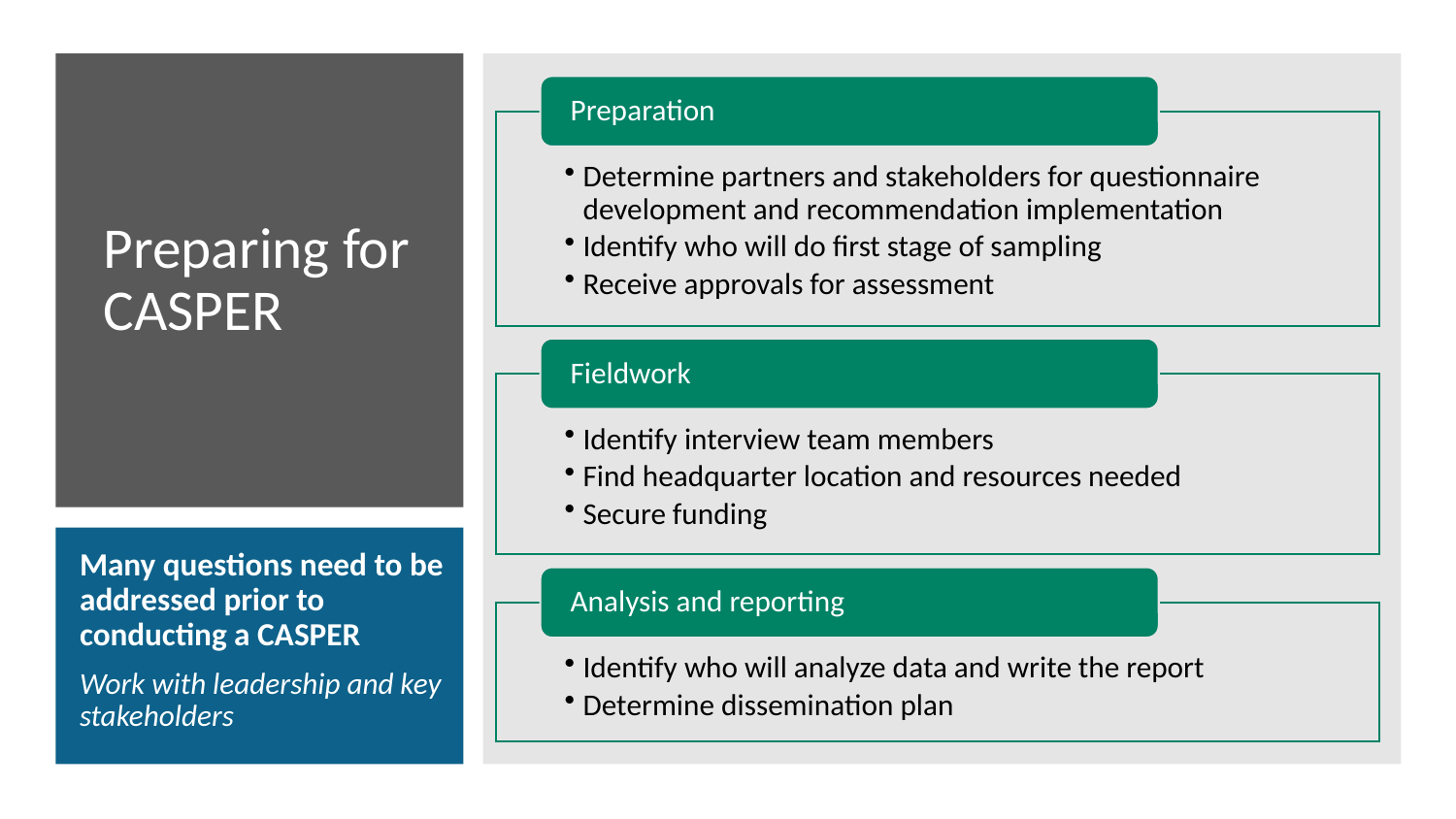

Determine partners and stakeholders for questionnaire development and recommendation implementation
Identify who will do first stage of sampling
Receive approvals for assessment
Preparation
Identify interview team members
Find headquarter location and resources needed
Secure funding
Fieldwork
Identify who will analyze data and write the report
Determine dissemination plan
Analysis and reporting
# Preparing for CASPER

Many questions need to be addressed prior to conducting a CASPER
Work with leadership and key stakeholders